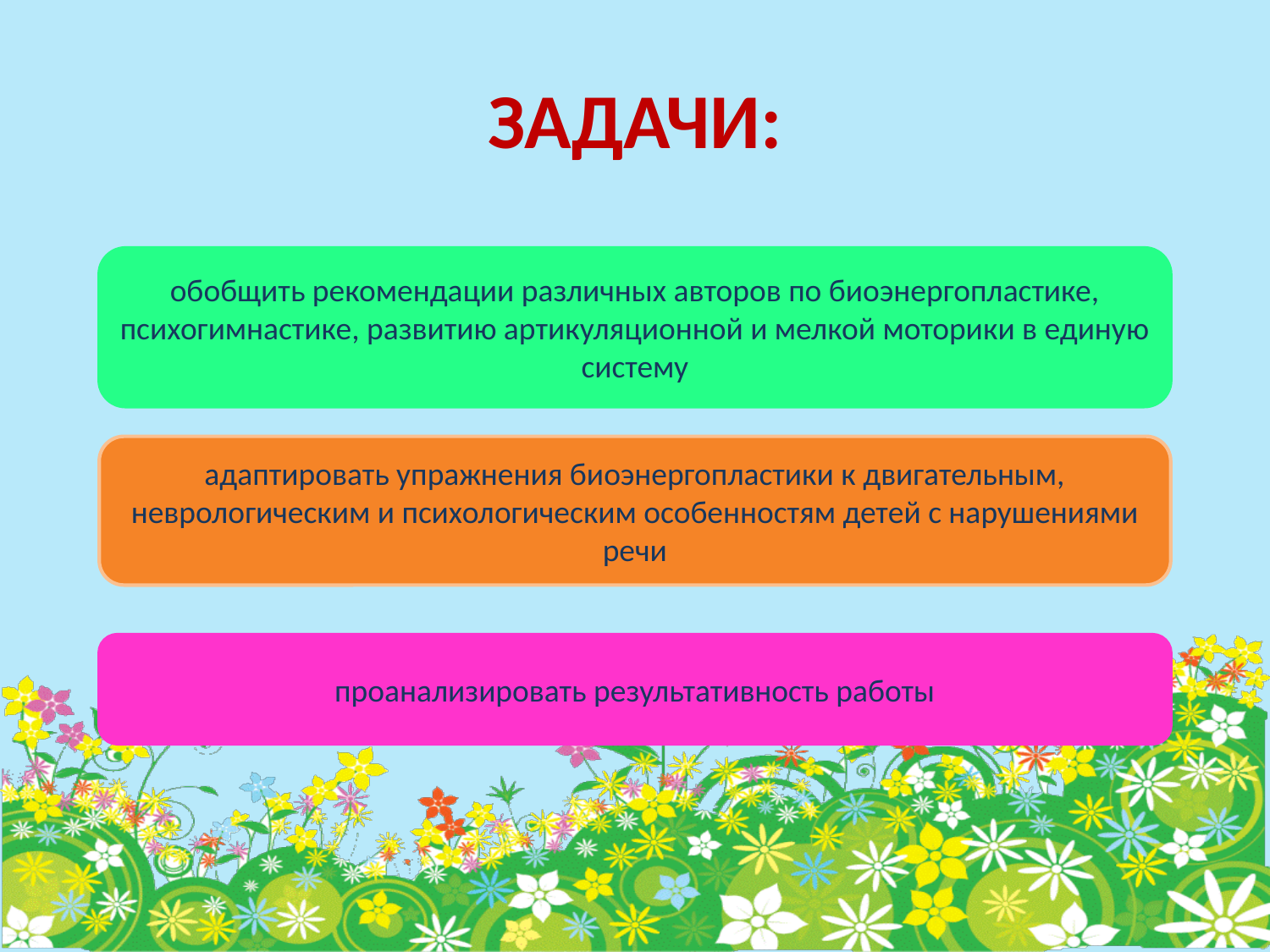

# ЗАДАЧИ:

обобщить рекомендации различных авторов по биоэнергопластике, психогимнастике, развитию артикуляционной и мелкой моторики в единую систему
адаптировать упражнения биоэнергопластики к двигательным, неврологическим и психологическим особенностям детей с нарушениями речи
проанализировать результативность работы